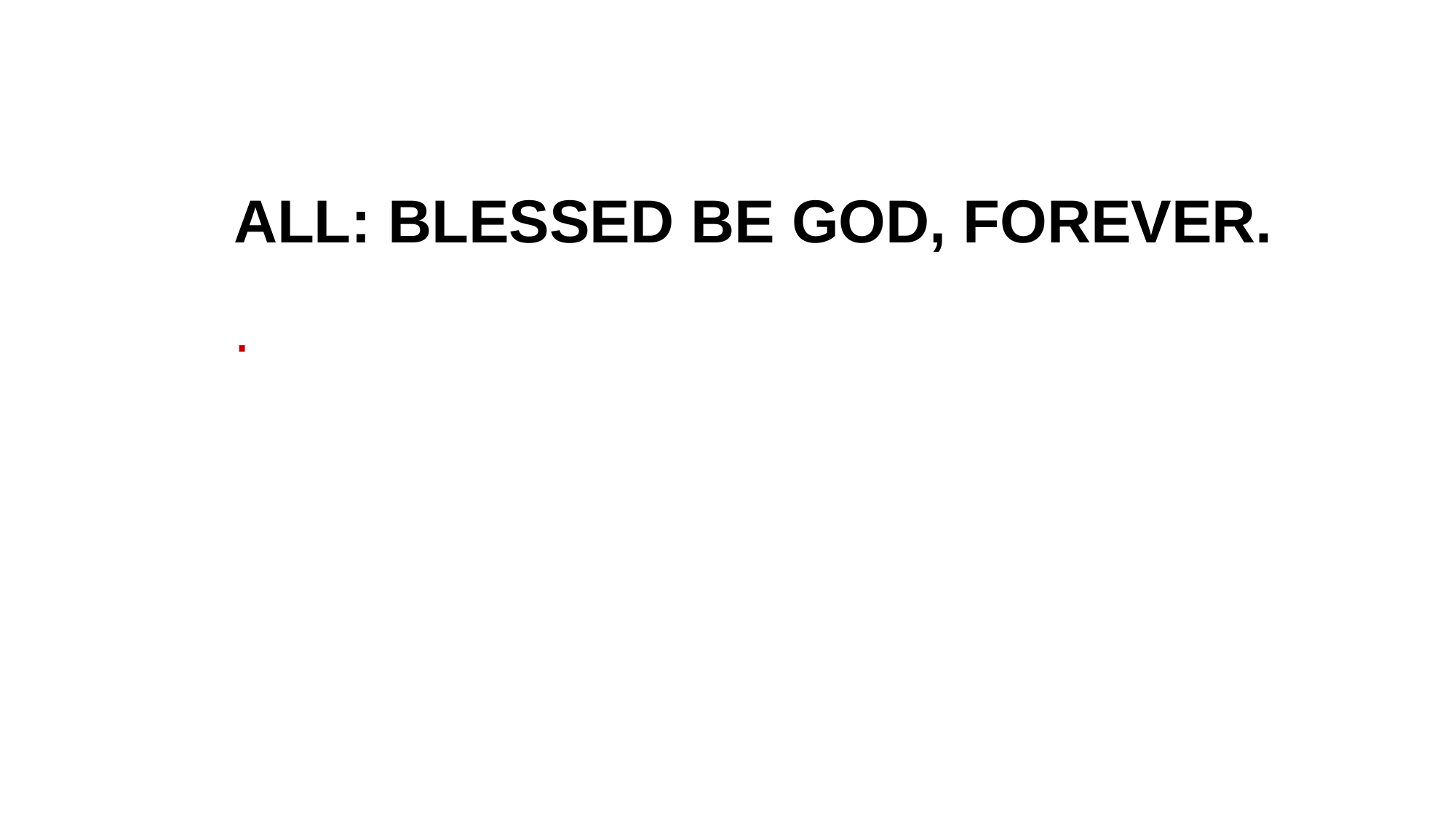

# ALL: BLESSED BE GOD, FOREVER. .